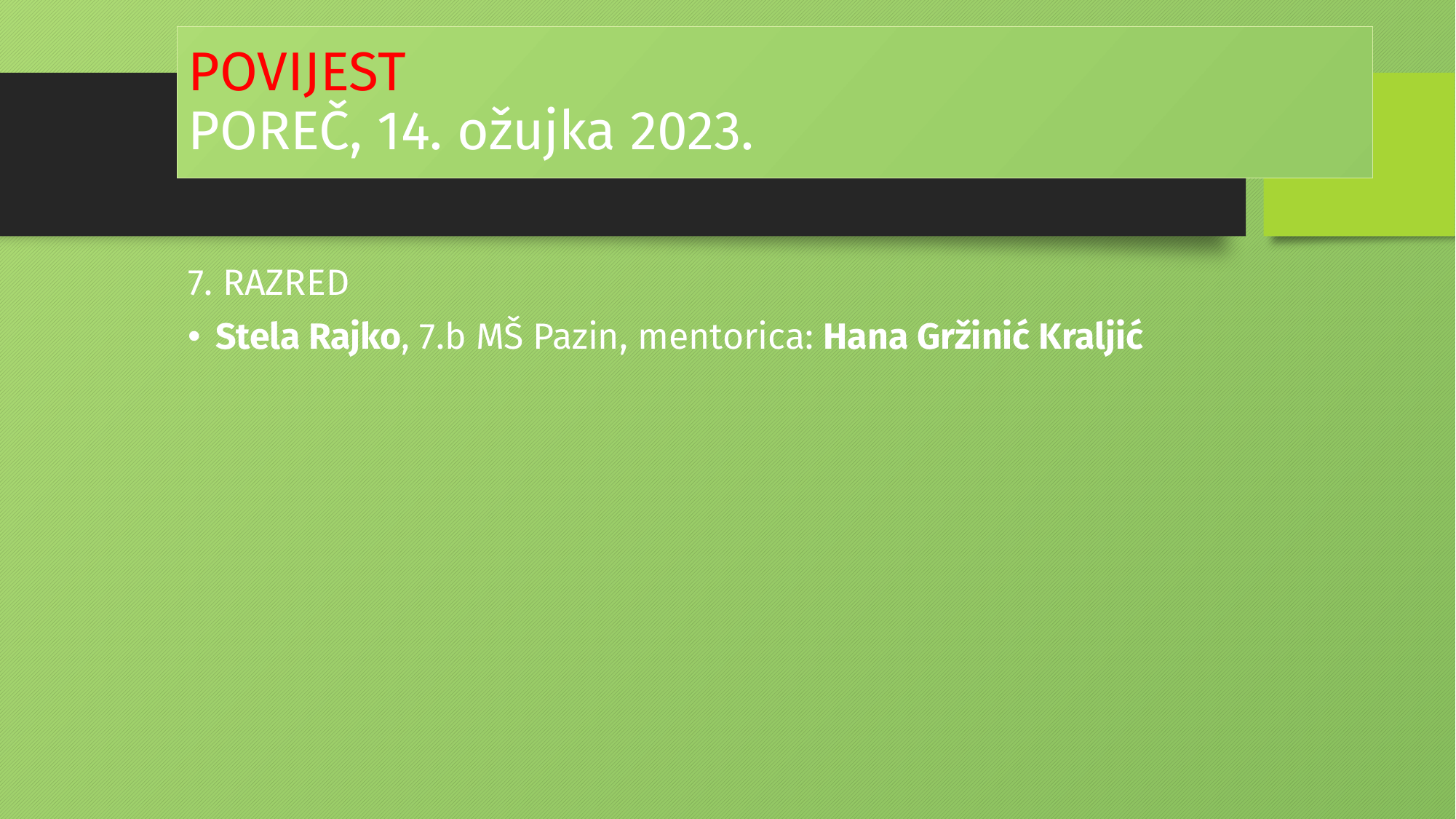

# POVIJEST POREČ, 14. ožujka 2023.
7. RAZRED
Stela Rajko, 7.b MŠ Pazin, mentorica: Hana Gržinić Kraljić